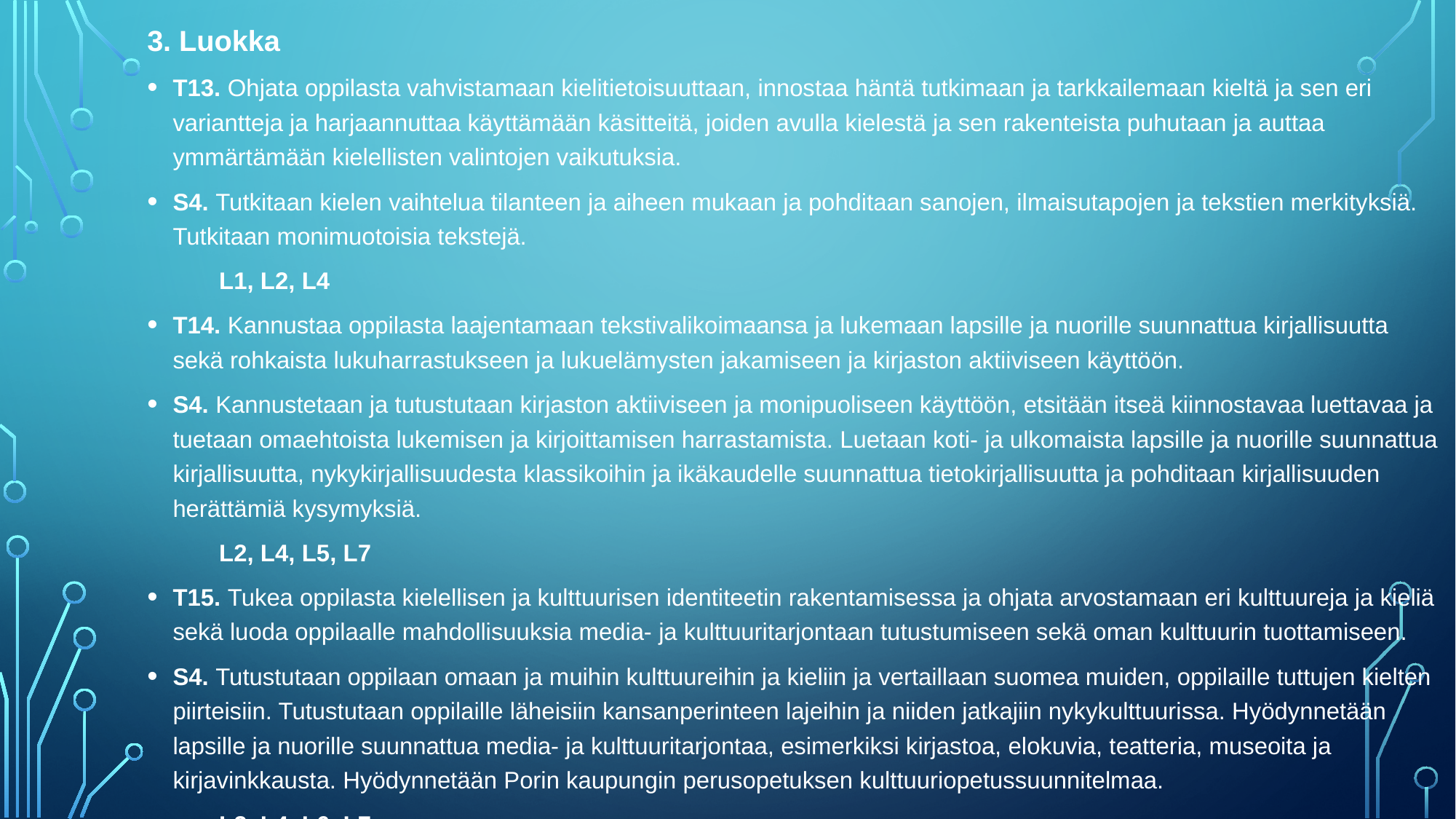

3. Luokka
T13. Ohjata oppilasta vahvistamaan kielitietoisuuttaan, innostaa häntä tutkimaan ja tarkkailemaan kieltä ja sen eri variantteja ja harjaannuttaa käyttämään käsitteitä, joiden avulla kielestä ja sen rakenteista puhutaan ja auttaa ymmärtämään kielellisten valintojen vaikutuksia.
S4. Tutkitaan kielen vaihtelua tilanteen ja aiheen mukaan ja pohditaan sanojen, ilmaisutapojen ja tekstien merkityksiä. Tutkitaan monimuotoisia tekstejä.
		L1, L2, L4
T14. Kannustaa oppilasta laajentamaan tekstivalikoimaansa ja lukemaan lapsille ja nuorille suunnattua kirjallisuutta sekä rohkaista lukuharrastukseen ja lukuelämysten jakamiseen ja kirjaston aktiiviseen käyttöön.
S4. Kannustetaan ja tutustutaan kirjaston aktiiviseen ja monipuoliseen käyttöön, etsitään itseä kiinnostavaa luettavaa ja tuetaan omaehtoista lukemisen ja kirjoittamisen harrastamista. Luetaan koti- ja ulkomaista lapsille ja nuorille suunnattua kirjallisuutta, nykykirjallisuudesta klassikoihin ja ikäkaudelle suunnattua tietokirjallisuutta ja pohditaan kirjallisuuden herättämiä kysymyksiä.
		L2, L4, L5, L7
T15. Tukea oppilasta kielellisen ja kulttuurisen identiteetin rakentamisessa ja ohjata arvostamaan eri kulttuureja ja kieliä sekä luoda oppilaalle mahdollisuuksia media- ja kulttuuritarjontaan tutustumiseen sekä oman kulttuurin tuottamiseen.
S4. Tutustutaan oppilaan omaan ja muihin kulttuureihin ja kieliin ja vertaillaan suomea muiden, oppilaille tuttujen kielten piirteisiin. Tutustutaan oppilaille läheisiin kansanperinteen lajeihin ja niiden jatkajiin nykykulttuurissa. Hyödynnetään lapsille ja nuorille suunnattua media- ja kulttuuritarjontaa, esimerkiksi kirjastoa, elokuvia, teatteria, museoita ja kirjavinkkausta. Hyödynnetään Porin kaupungin perusopetuksen kulttuuriopetussuunnitelmaa.
		L2, L4, L6, L7